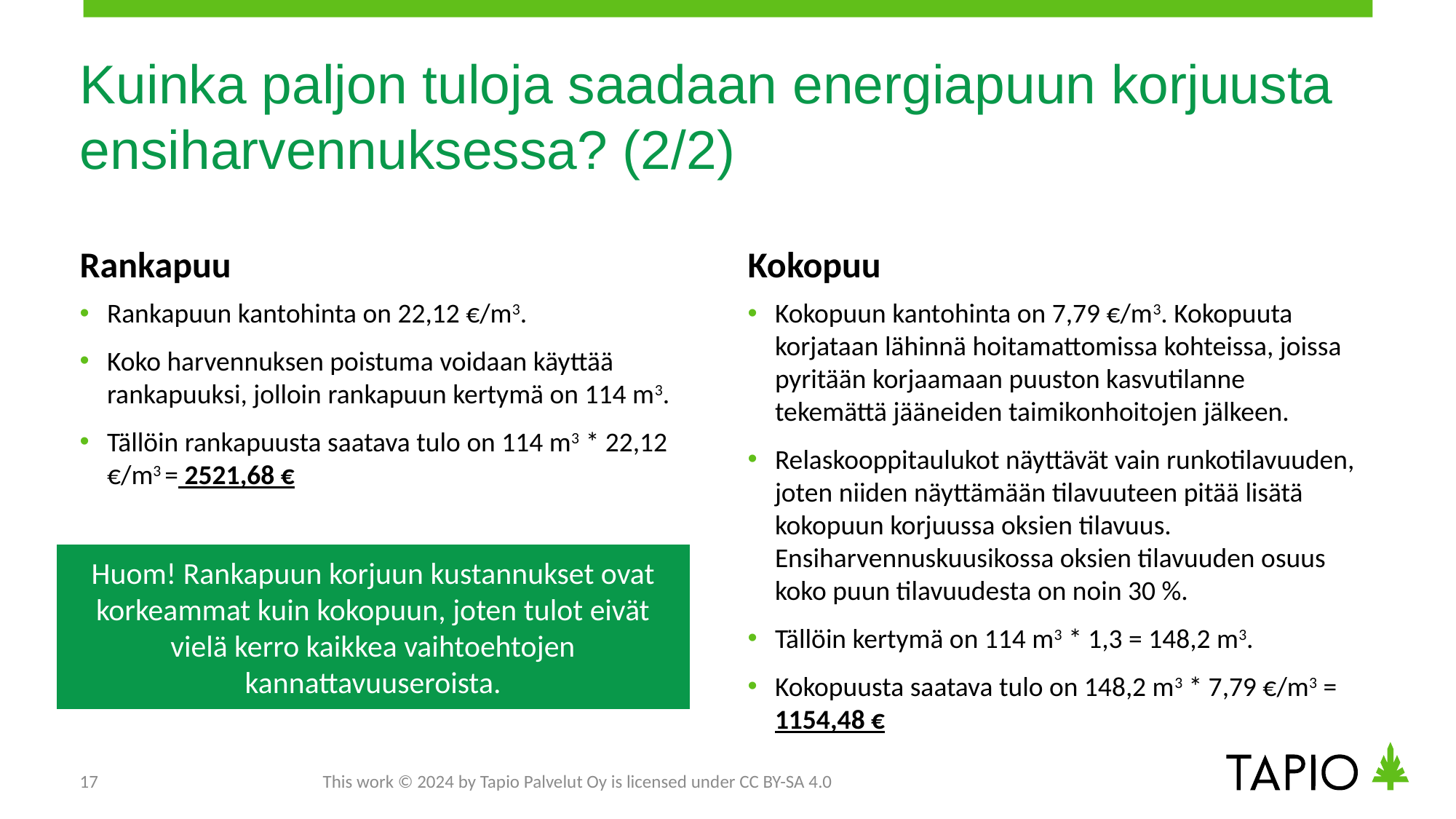

# Kuinka paljon tuloja saadaan energiapuun korjuusta ensiharvennuksessa? (2/2)
Rankapuu
Kokopuu
Rankapuun kantohinta on 22,12 €/m3.
Koko harvennuksen poistuma voidaan käyttää rankapuuksi, jolloin rankapuun kertymä on 114 m3.
Tällöin rankapuusta saatava tulo on 114 m3 * 22,12 €/m3 = 2521,68 €

Kokopuun kantohinta on 7,79 €/m3. Kokopuuta korjataan lähinnä hoitamattomissa kohteissa, joissa pyritään korjaamaan puuston kasvutilanne tekemättä jääneiden taimikonhoitojen jälkeen.
Relaskooppitaulukot näyttävät vain runkotilavuuden, joten niiden näyttämään tilavuuteen pitää lisätä kokopuun korjuussa oksien tilavuus. Ensiharvennuskuusikossa oksien tilavuuden osuus koko puun tilavuudesta on noin 30 %.
Tällöin kertymä on 114 m3 * 1,3 = 148,2 m3.
Kokopuusta saatava tulo on 148,2 m3 * 7,79 €/m3 = 1154,48 €
Huom! Rankapuun korjuun kustannukset ovat korkeammat kuin kokopuun, joten tulot eivät vielä kerro kaikkea vaihtoehtojen kannattavuuseroista.
17
This work © 2024 by Tapio Palvelut Oy is licensed under CC BY-SA 4.0